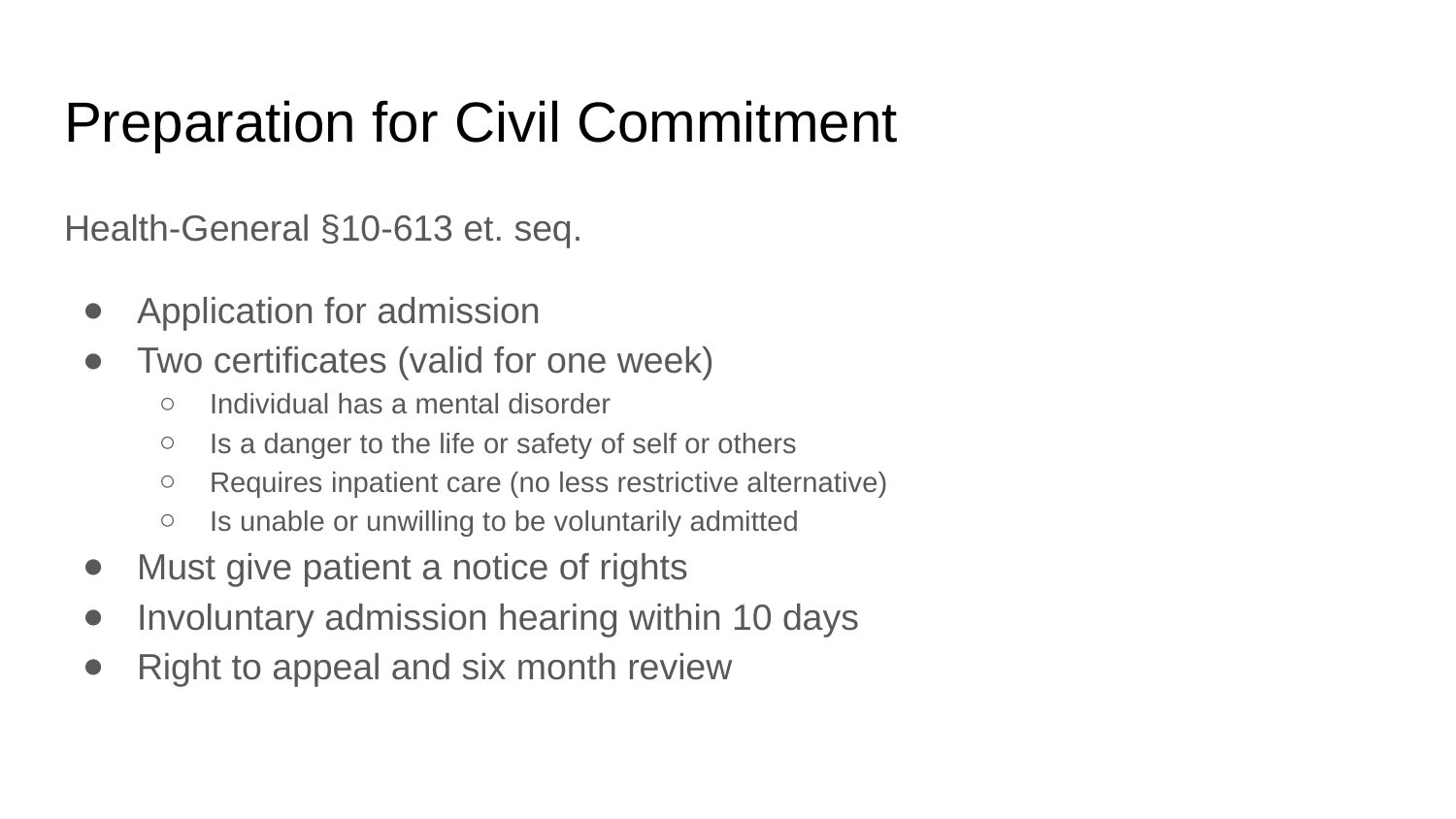

# Preparation for Civil Commitment
Health-General §10-613 et. seq.
Application for admission
Two certificates (valid for one week)
Individual has a mental disorder
Is a danger to the life or safety of self or others
Requires inpatient care (no less restrictive alternative)
Is unable or unwilling to be voluntarily admitted
Must give patient a notice of rights
Involuntary admission hearing within 10 days
Right to appeal and six month review